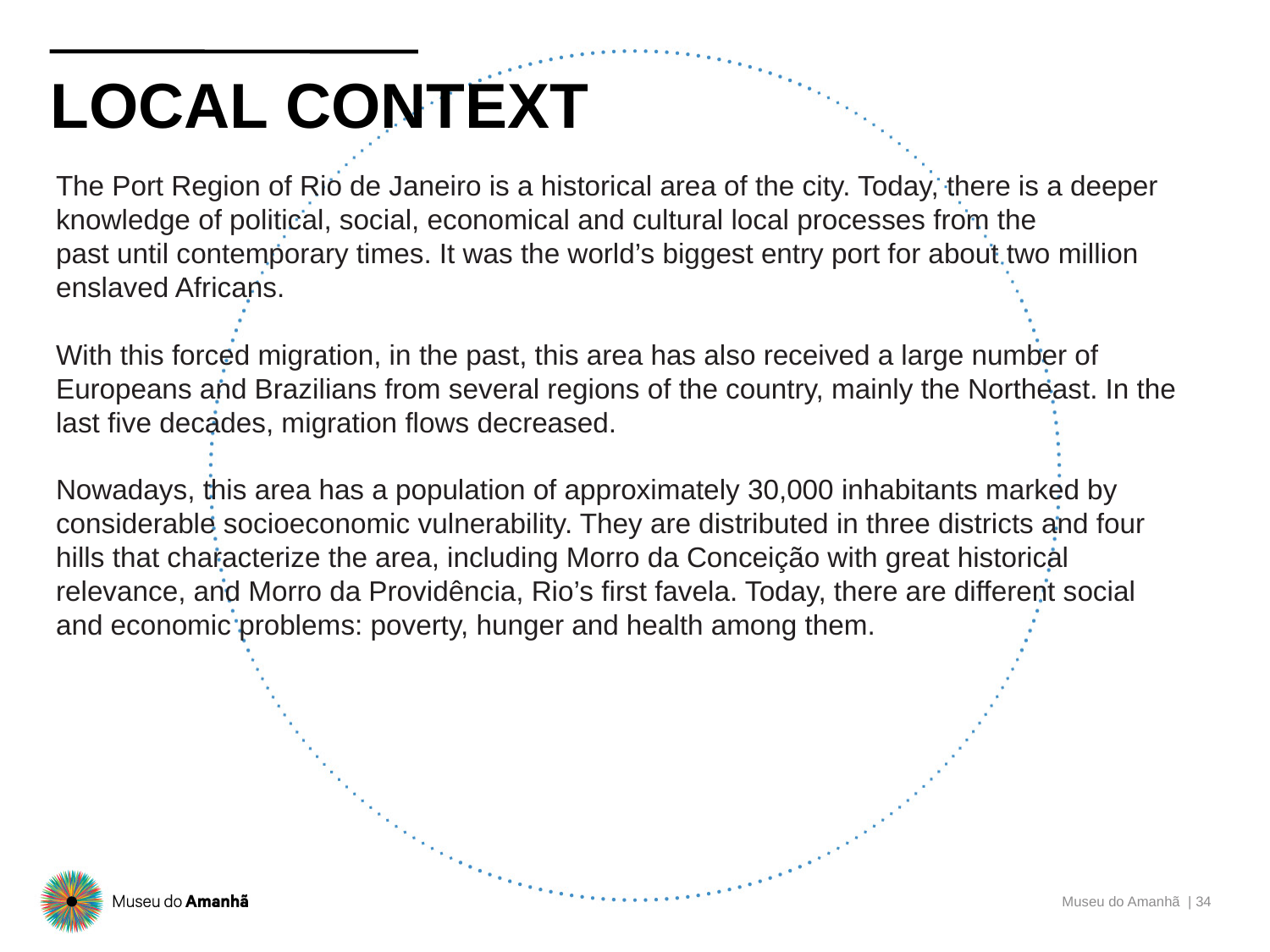

# LOCAL CONTEXT
The Port Region of Rio de Janeiro is a historical area of the city. Today, there is a deeper knowledge of political, social, economical and cultural local processes from the
past until contemporary times. It was the world’s biggest entry port for about two million enslaved Africans.

With this forced migration, in the past, this area has also received a large number of Europeans and Brazilians from several regions of the country, mainly the Northeast. In the last five decades, migration flows decreased.

Nowadays, this area has a population of approximately 30,000 inhabitants marked by considerable socioeconomic vulnerability. They are distributed in three districts and four
hills that characterize the area, including Morro da Conceição with great historical relevance, and Morro da Providência, Rio’s first favela. Today, there are different social
and economic problems: poverty, hunger and health among them.
Museu do Amanhã  | 34